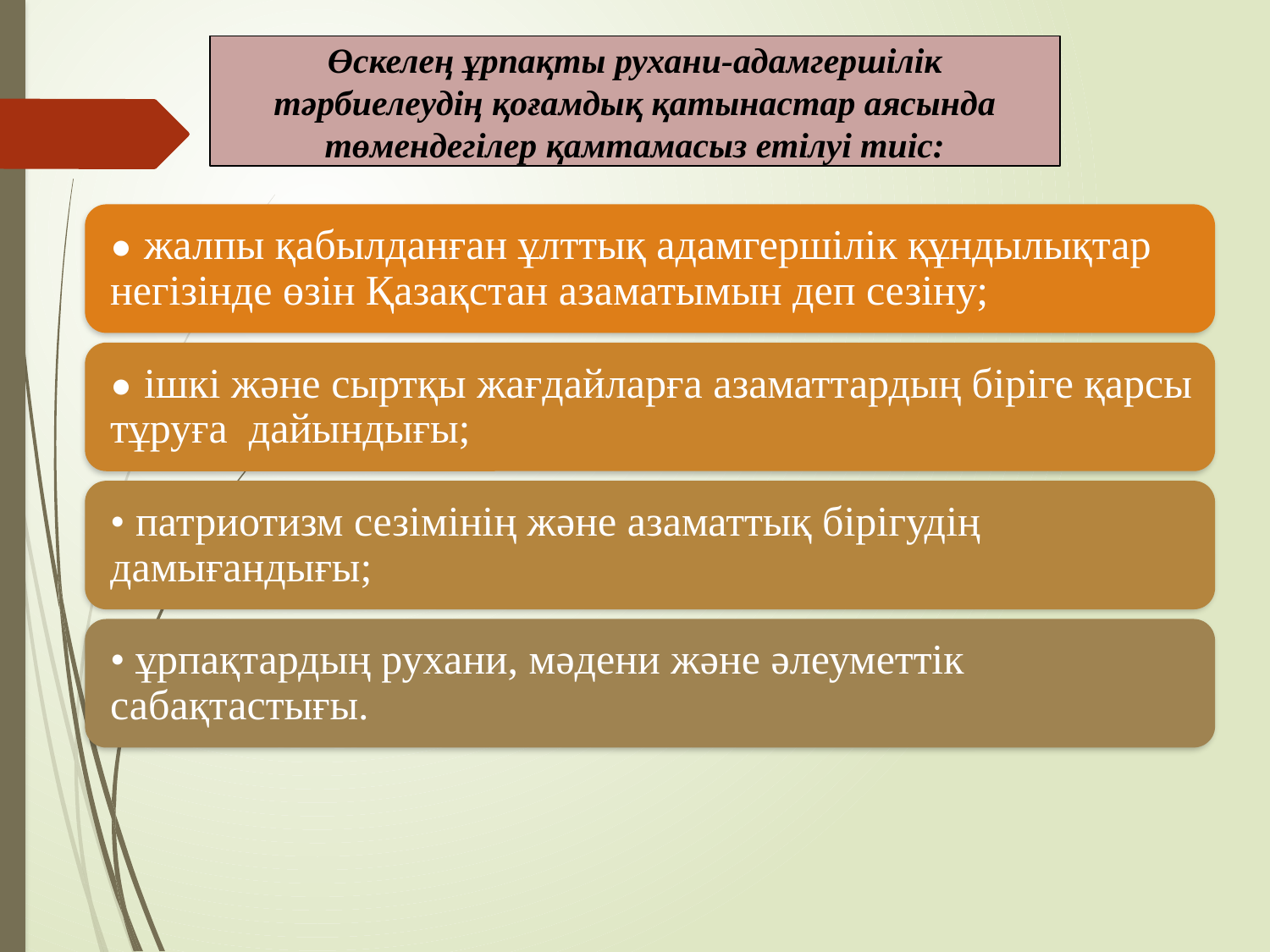

Өскелең ұрпақты рухани-адамгершілік тәрбиелеудің қоғамдық қатынастар аясында төмендегілер қамтамасыз етілуі тиіс:
• жалпы қабылданған ұлттық адамгершілік құндылықтар негізінде өзін Қазақстан азаматымын деп сезіну;
• ішкі және сыртқы жағдайларға азаматтардың біріге қарсы тұруға  дайындығы;
• патриотизм сезімінің және азаматтық бірігудің дамығандығы;
• ұрпақтардың рухани, мәдени және әлеуметтік сабақтастығы.